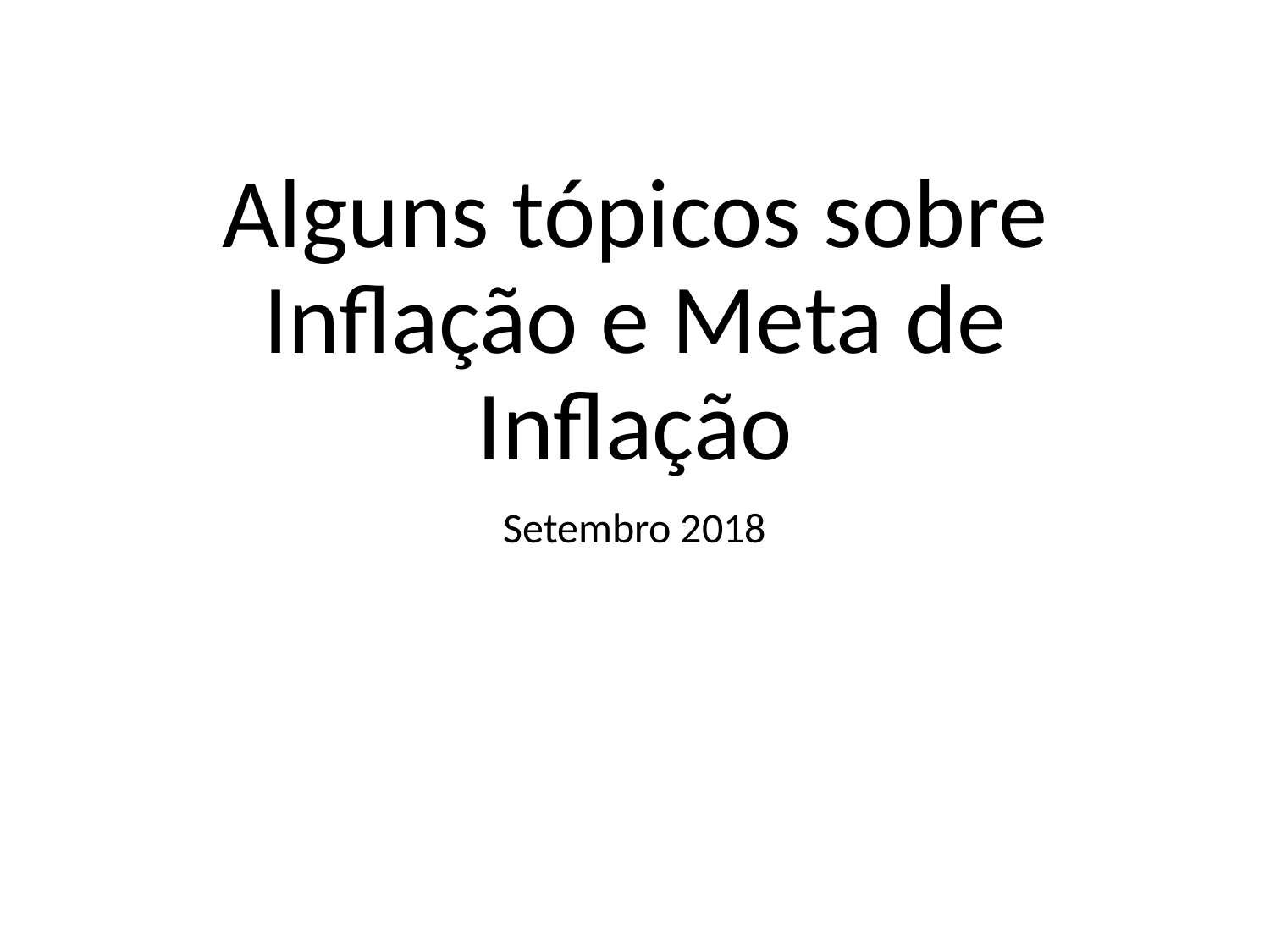

# Alguns tópicos sobre Inflação e Meta de Inflação
Setembro 2018